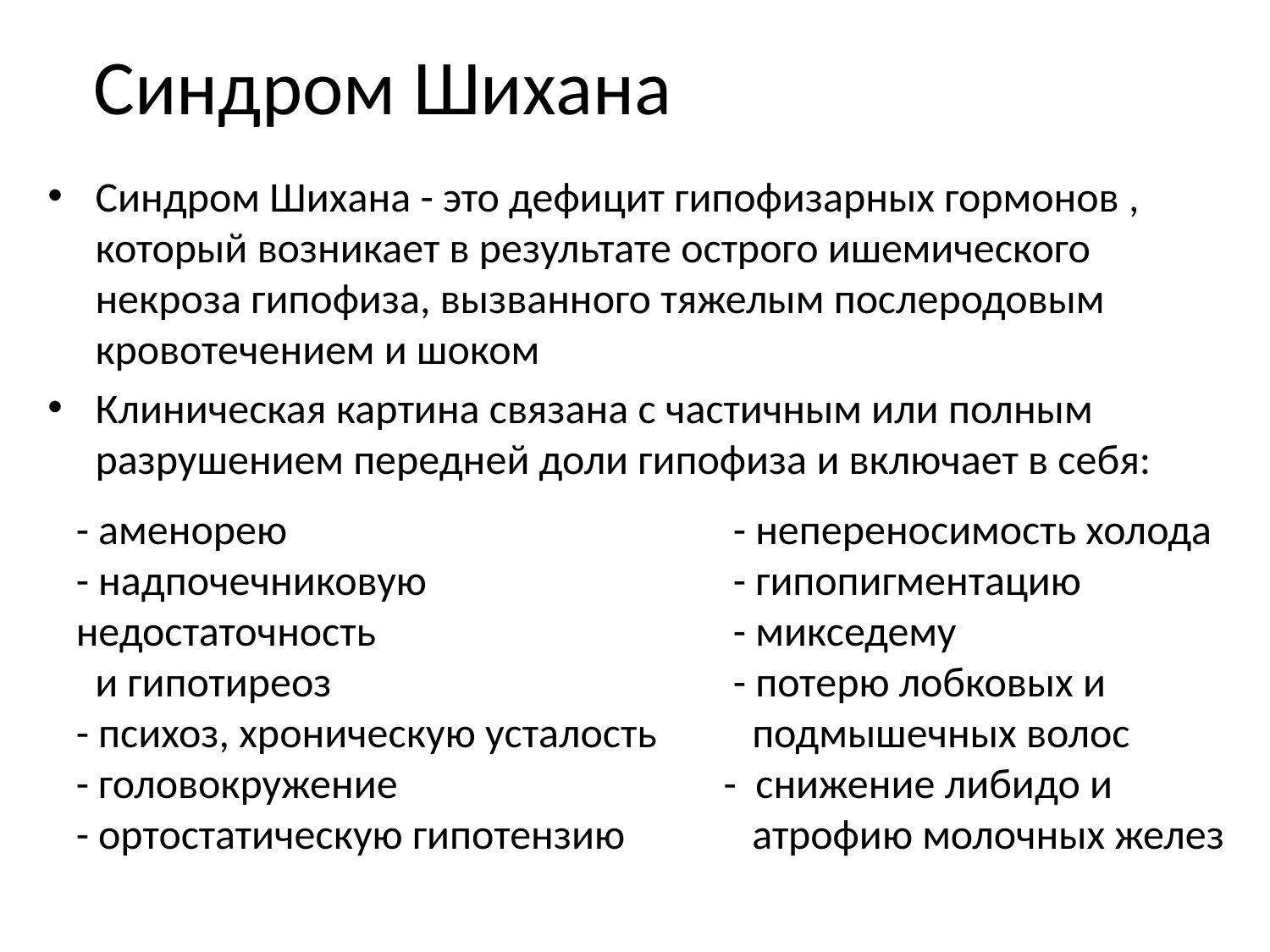

# Синдром Шихана
Синдром Шихана - это дефицит гипофизарных гормонов , который возникает в результате острого ишемического некроза гипофиза, вызванного тяжелым послеродовым кровотечением и шоком
Клиническая картина связана с частичным или полным разрушением передней доли гипофиза и включает в себя:
- аменорею
- надпочечниковую                    недостаточность
  и гипотиреоз
- психоз, хроническую усталость
- головокружение
- ортостатическую гипотензию

 - непереносимость холода
 - гипопигментацию
 - микседему
 - потерю лобковых и
   подмышечных волос
-  снижение либидо и
   атрофию молочных желез